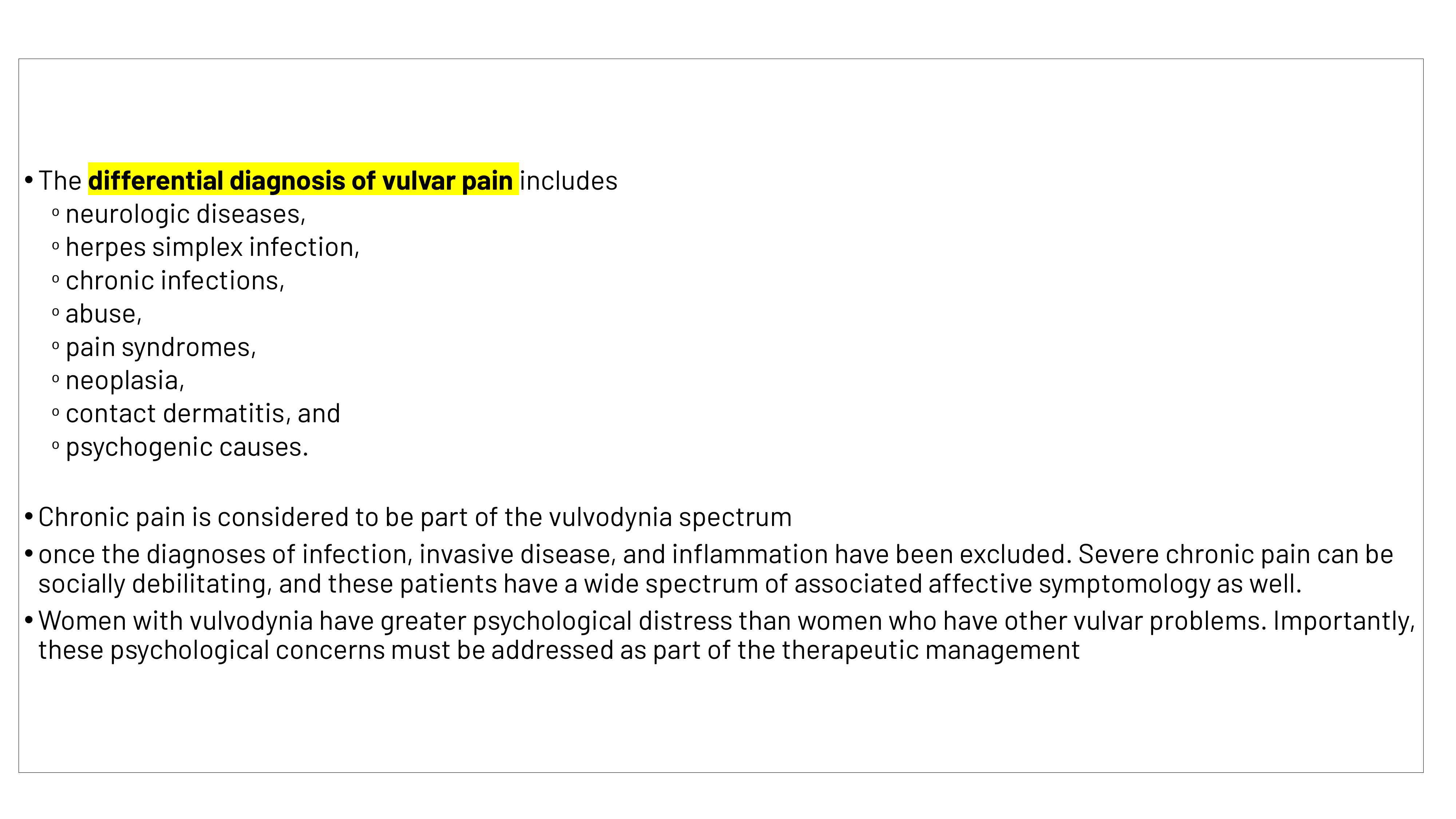

The differential diagnosis of vulvar pain includes
neurologic diseases,
herpes simplex infection,
chronic infections,
abuse,
pain syndromes,
neoplasia,
contact dermatitis, and
psychogenic causes.

Chronic pain is considered to be part of the vulvodynia spectrum
once the diagnoses of infection, invasive disease, and inflammation have been excluded. Severe chronic pain can be socially debilitating, and these patients have a wide spectrum of associated affective symptomology as well.
Women with vulvodynia have greater psychological distress than women who have other vulvar problems. Importantly, these psychological concerns must be addressed as part of the therapeutic management